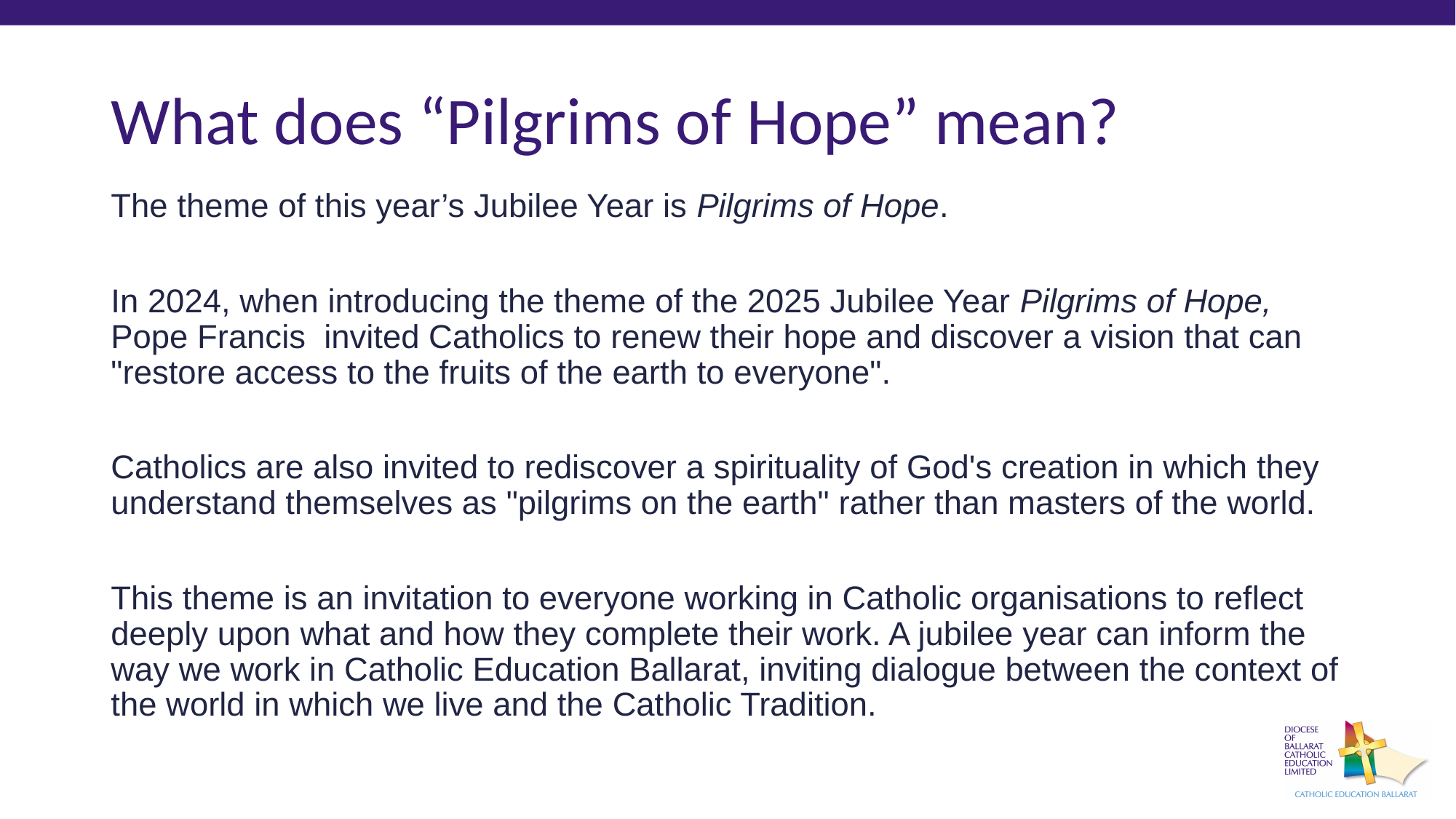

# What does “Pilgrims of Hope” mean?
The theme of this year’s Jubilee Year is Pilgrims of Hope.

In 2024, when introducing the theme of the 2025 Jubilee Year Pilgrims of Hope, Pope Francis  invited Catholics to renew their hope and discover a vision that can "restore access to the fruits of the earth to everyone".

Catholics are also invited to rediscover a spirituality of God's creation in which they understand themselves as "pilgrims on the earth" rather than masters of the world.

This theme is an invitation to everyone working in Catholic organisations to reflect deeply upon what and how they complete their work. A jubilee year can inform the way we work in Catholic Education Ballarat, inviting dialogue between the context of the world in which we live and the Catholic Tradition.